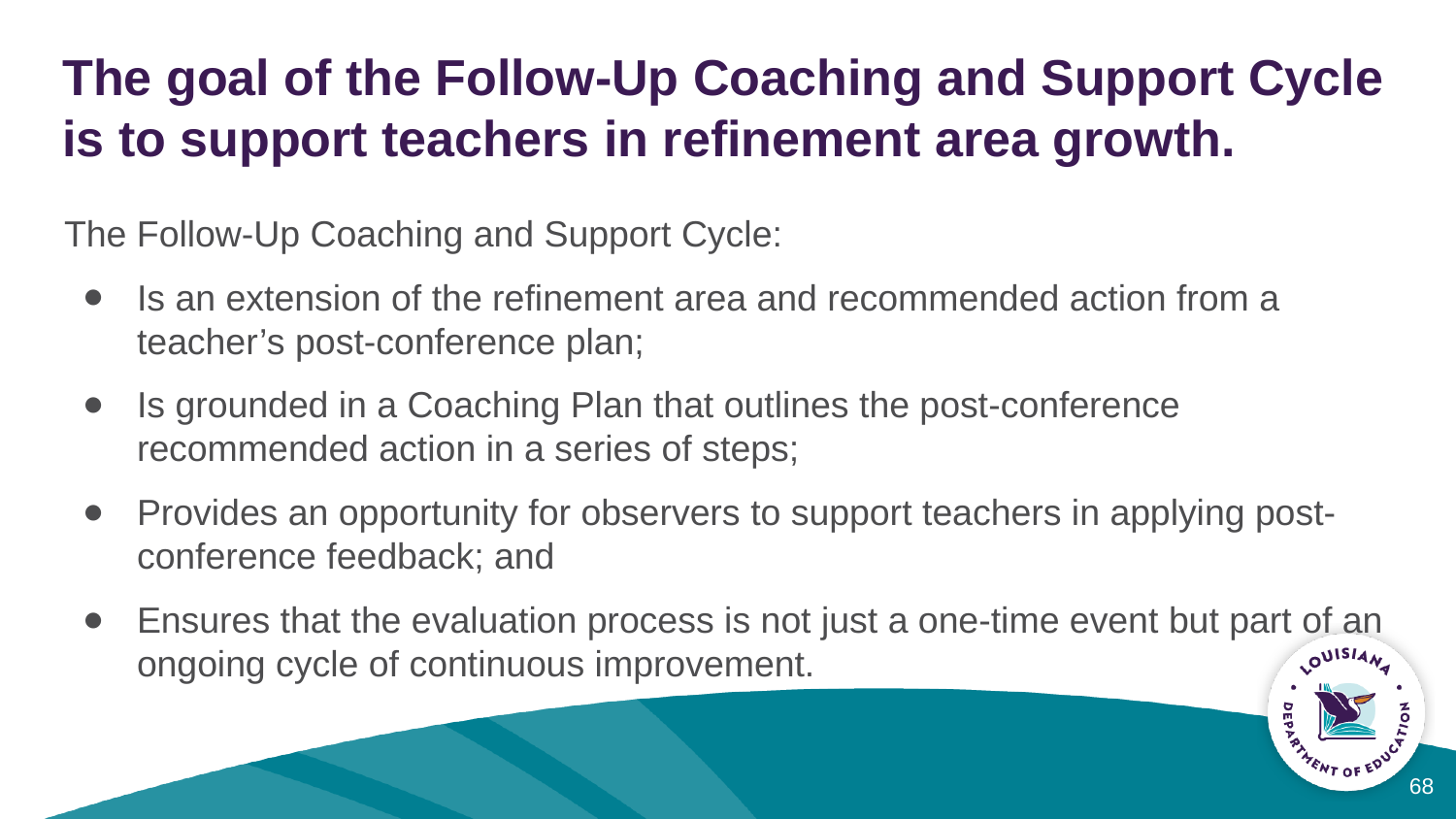

# The goal of the Follow-Up Coaching and Support Cycle is to support teachers in refinement area growth.
The Follow-Up Coaching and Support Cycle:
Is an extension of the refinement area and recommended action from a teacher’s post-conference plan;
Is grounded in a Coaching Plan that outlines the post-conference recommended action in a series of steps;
Provides an opportunity for observers to support teachers in applying post-conference feedback; and
Ensures that the evaluation process is not just a one-time event but part of an ongoing cycle of continuous improvement.

68